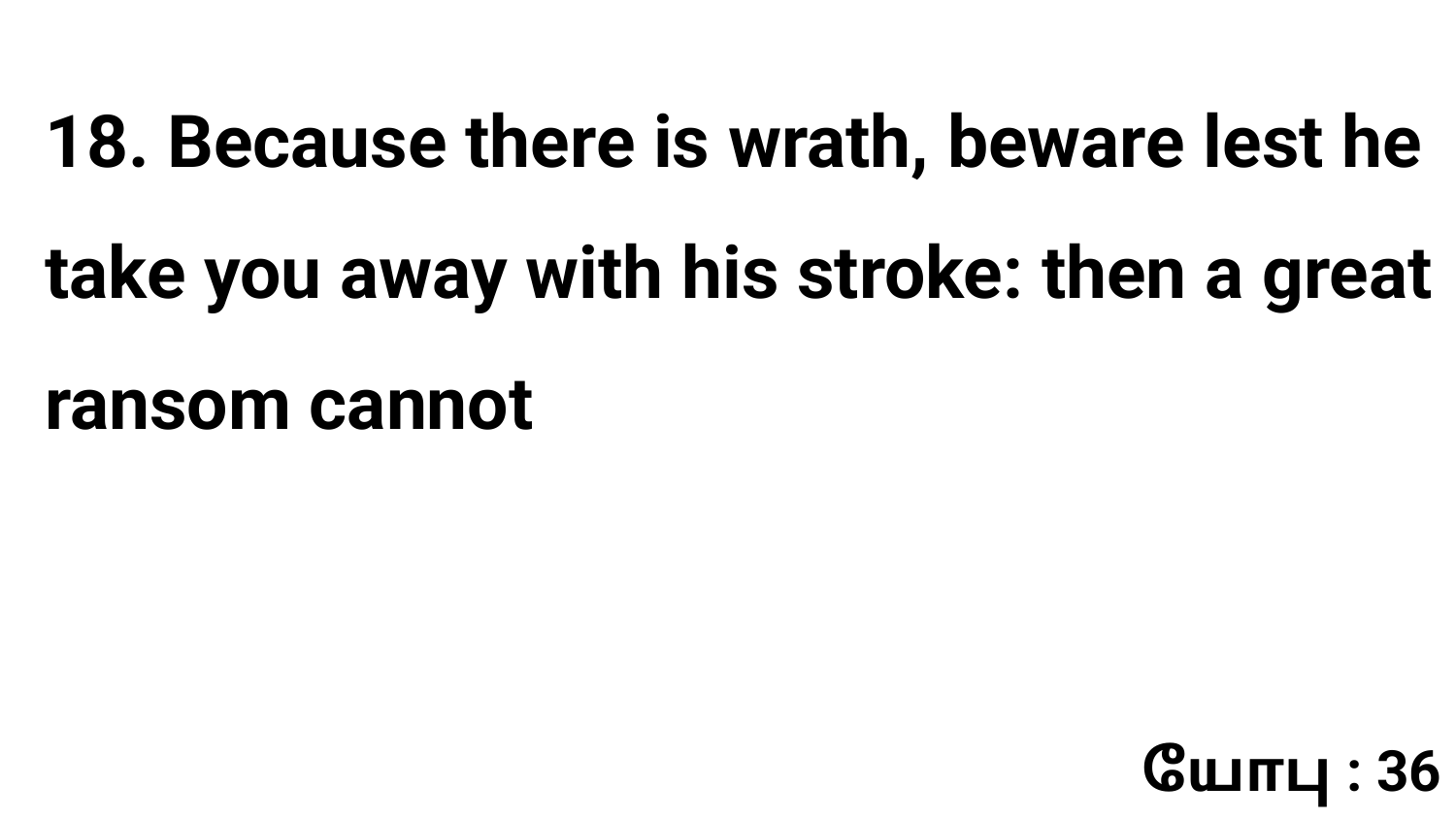

18. Because there is wrath, beware lest he take you away with his stroke: then a great ransom cannot
யோபு : 36